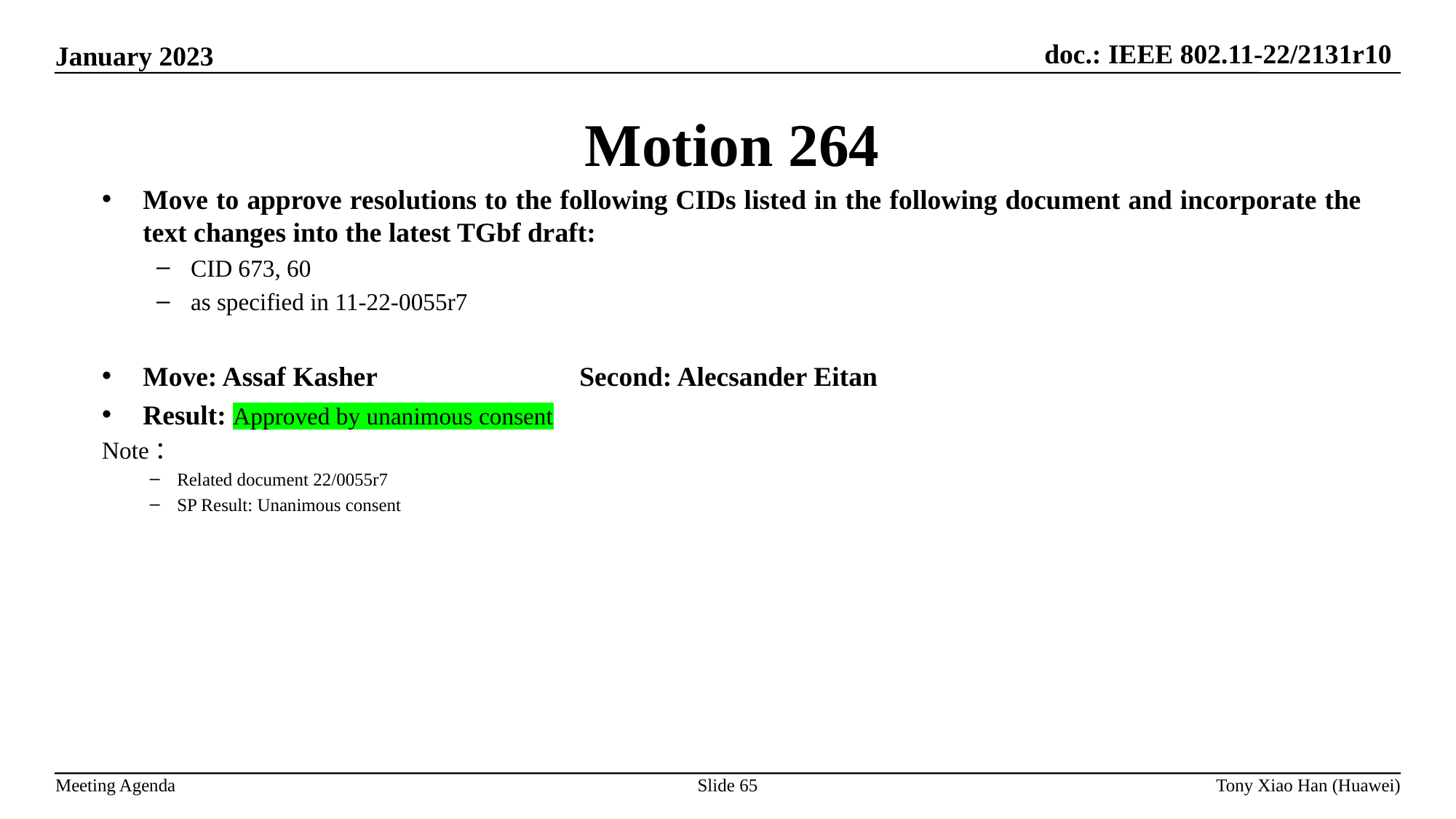

Motion 264

Move to approve resolutions to the following CIDs listed in the following document and incorporate the text changes into the latest TGbf draft:
CID 673, 60
as specified in 11-22-0055r7

Move: Assaf Kasher 		Second: Alecsander Eitan
Result: Approved by unanimous consent
Note：
Related document 22/0055r7
SP Result: Unanimous consent